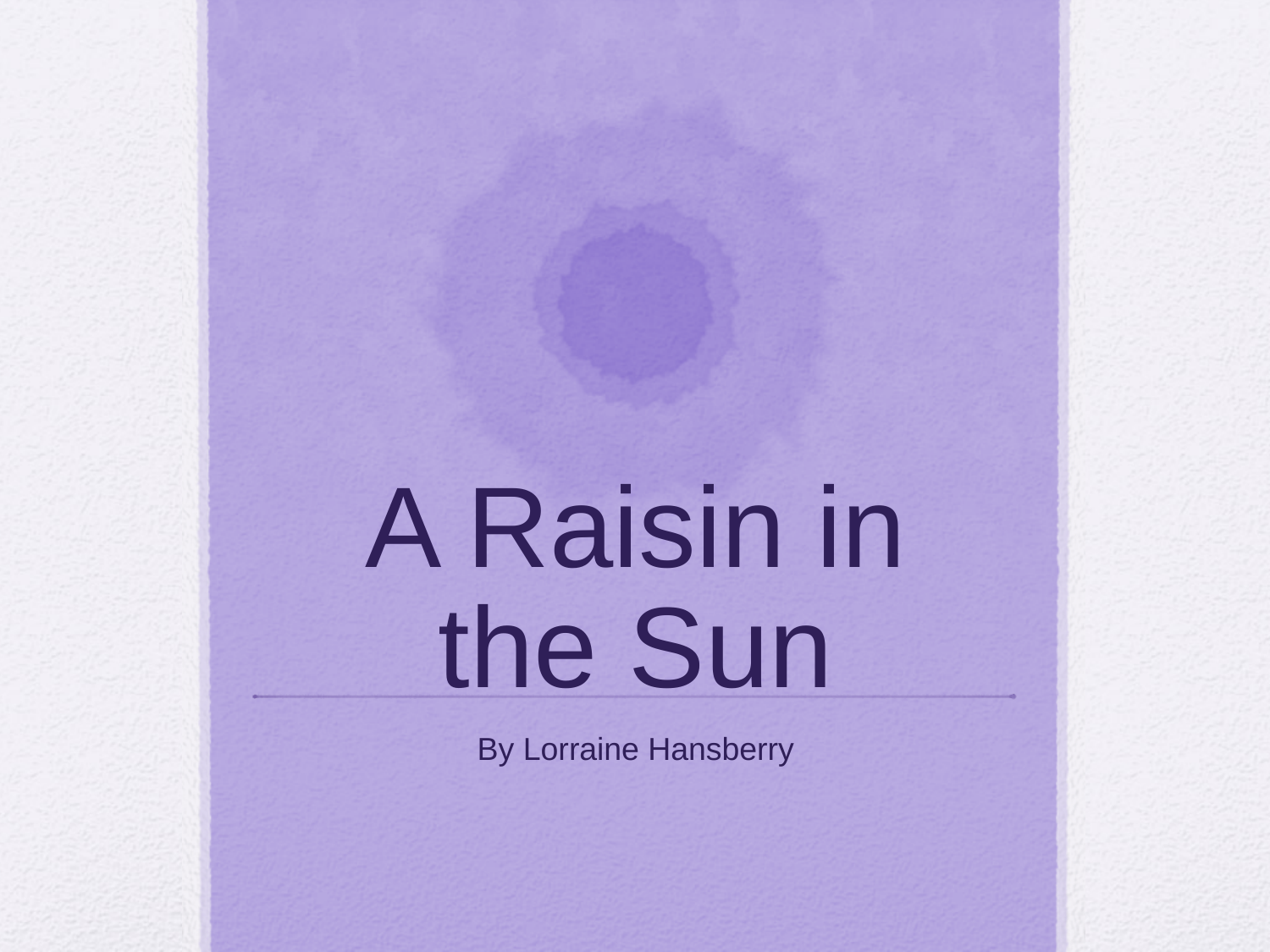

# A Raisin in the Sun
By Lorraine Hansberry